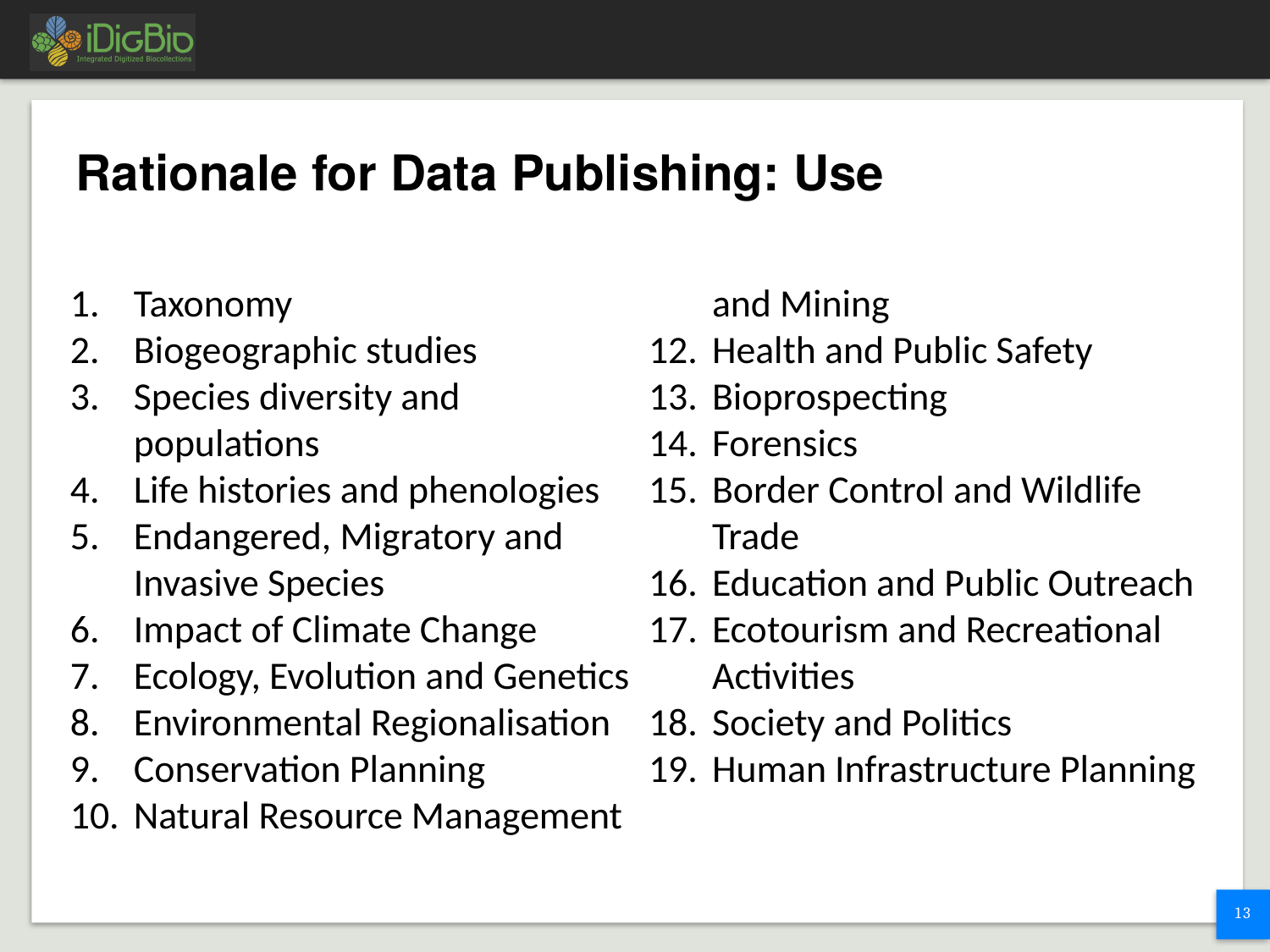

# Rationale for Data Publishing: Use
Taxonomy
Biogeographic studies
Species diversity and populations
Life histories and phenologies
Endangered, Migratory and Invasive Species
Impact of Climate Change
Ecology, Evolution and Genetics
Environmental Regionalisation
Conservation Planning
Natural Resource Management

Agriculture, Forestry, Fisheries and Mining
Health and Public Safety
Bioprospecting
Forensics
Border Control and Wildlife Trade
Education and Public Outreach
Ecotourism and Recreational Activities
Society and Politics
Human Infrastructure Planning